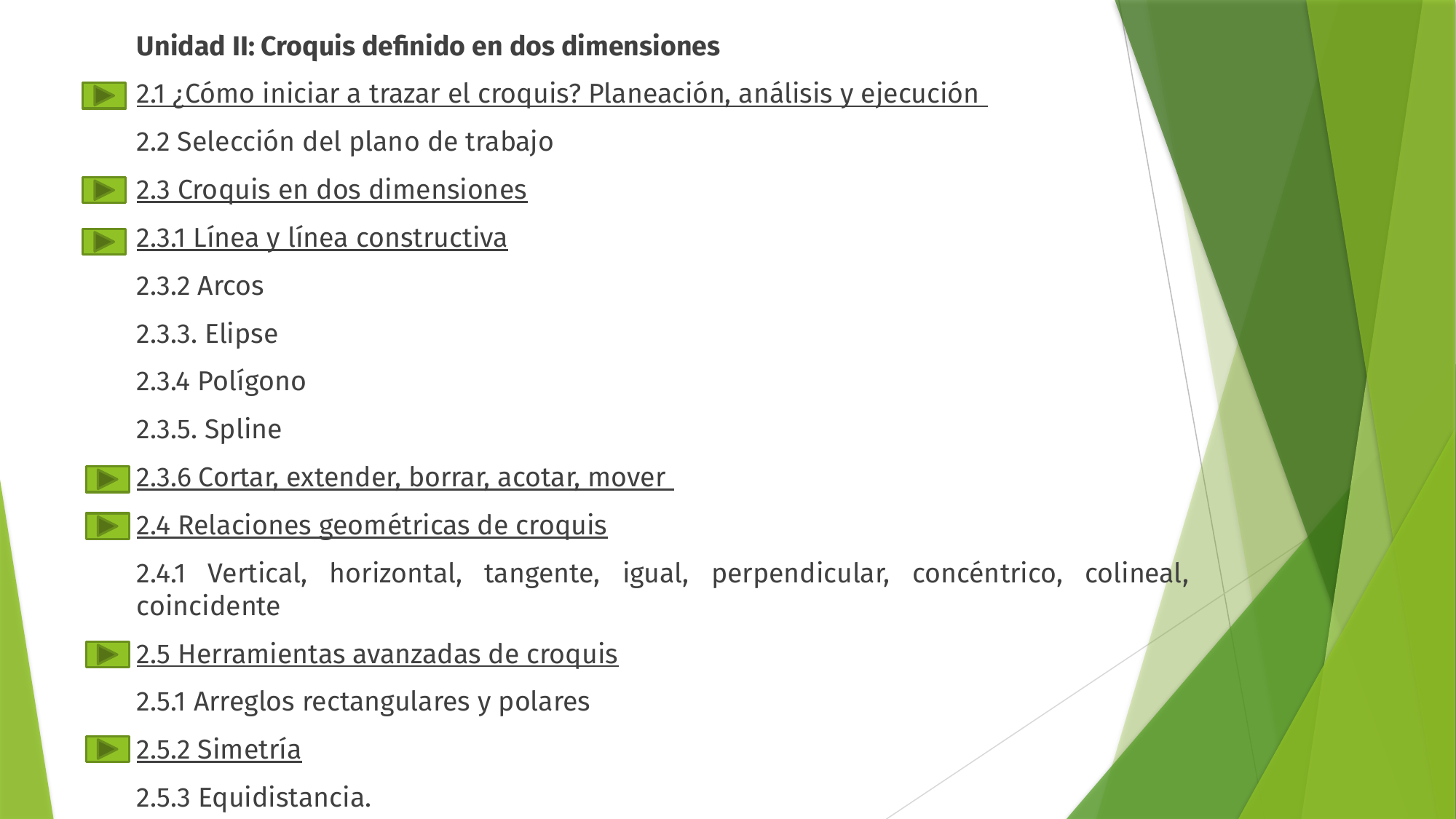

Unidad II: Croquis definido en dos dimensiones
2.1 ¿Cómo iniciar a trazar el croquis? Planeación, análisis y ejecución
2.2 Selección del plano de trabajo
2.3 Croquis en dos dimensiones
2.3.1 Línea y línea constructiva
2.3.2 Arcos
2.3.3. Elipse
2.3.4 Polígono
2.3.5. Spline
2.3.6 Cortar, extender, borrar, acotar, mover
2.4 Relaciones geométricas de croquis
2.4.1 Vertical, horizontal, tangente, igual, perpendicular, concéntrico, colineal, coincidente
2.5 Herramientas avanzadas de croquis
2.5.1 Arreglos rectangulares y polares
2.5.2 Simetría
2.5.3 Equidistancia.